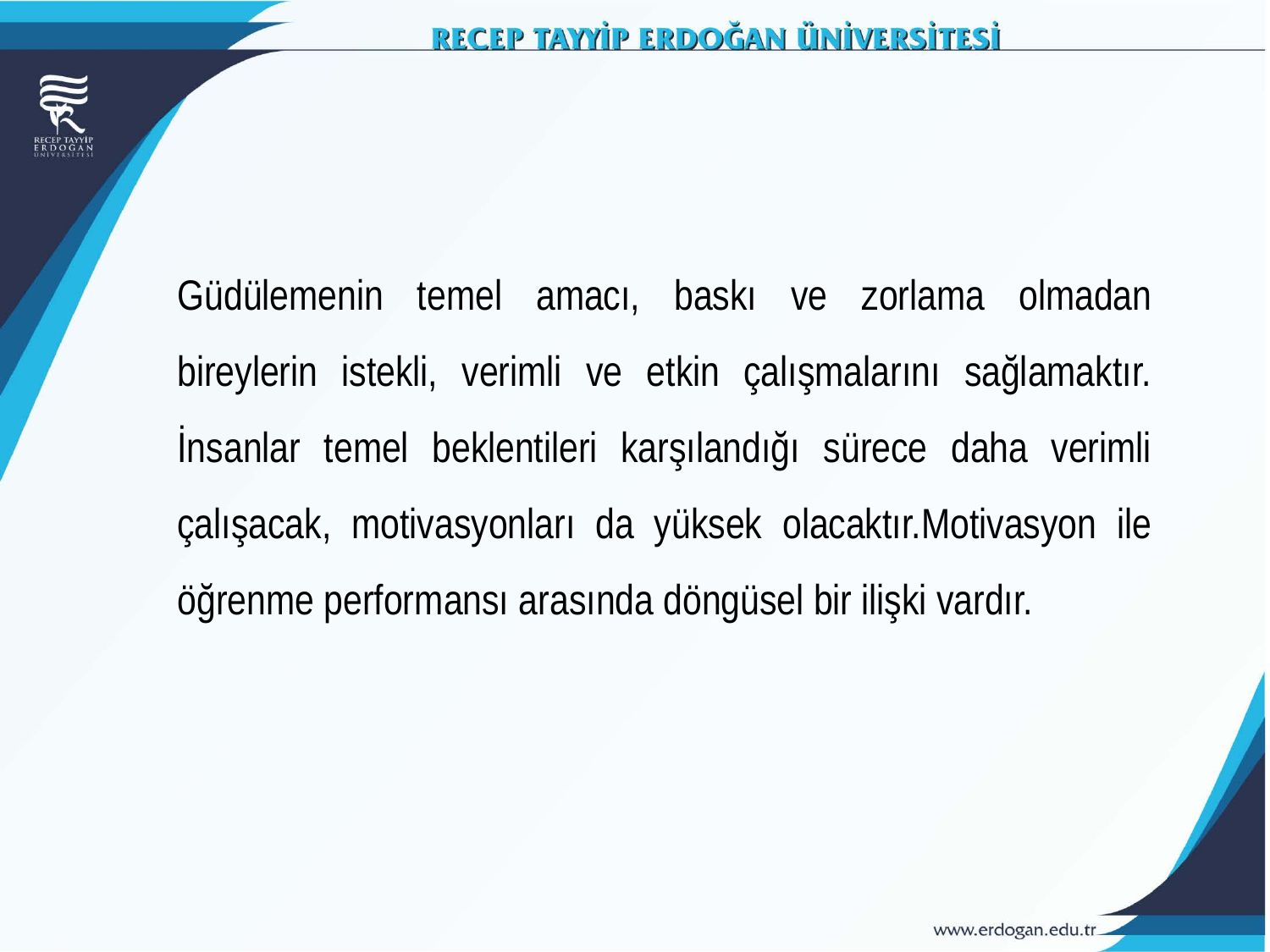

Güdülemenin temel amacı, baskı ve zorlama olmadan bireylerin istekli, verimli ve etkin çalışmalarını sağlamaktır. İnsanlar temel beklentileri karşılandığı sürece daha verimli çalışacak, motivasyonları da yüksek olacaktır.Motivasyon ile öğrenme performansı arasında döngüsel bir ilişki vardır.